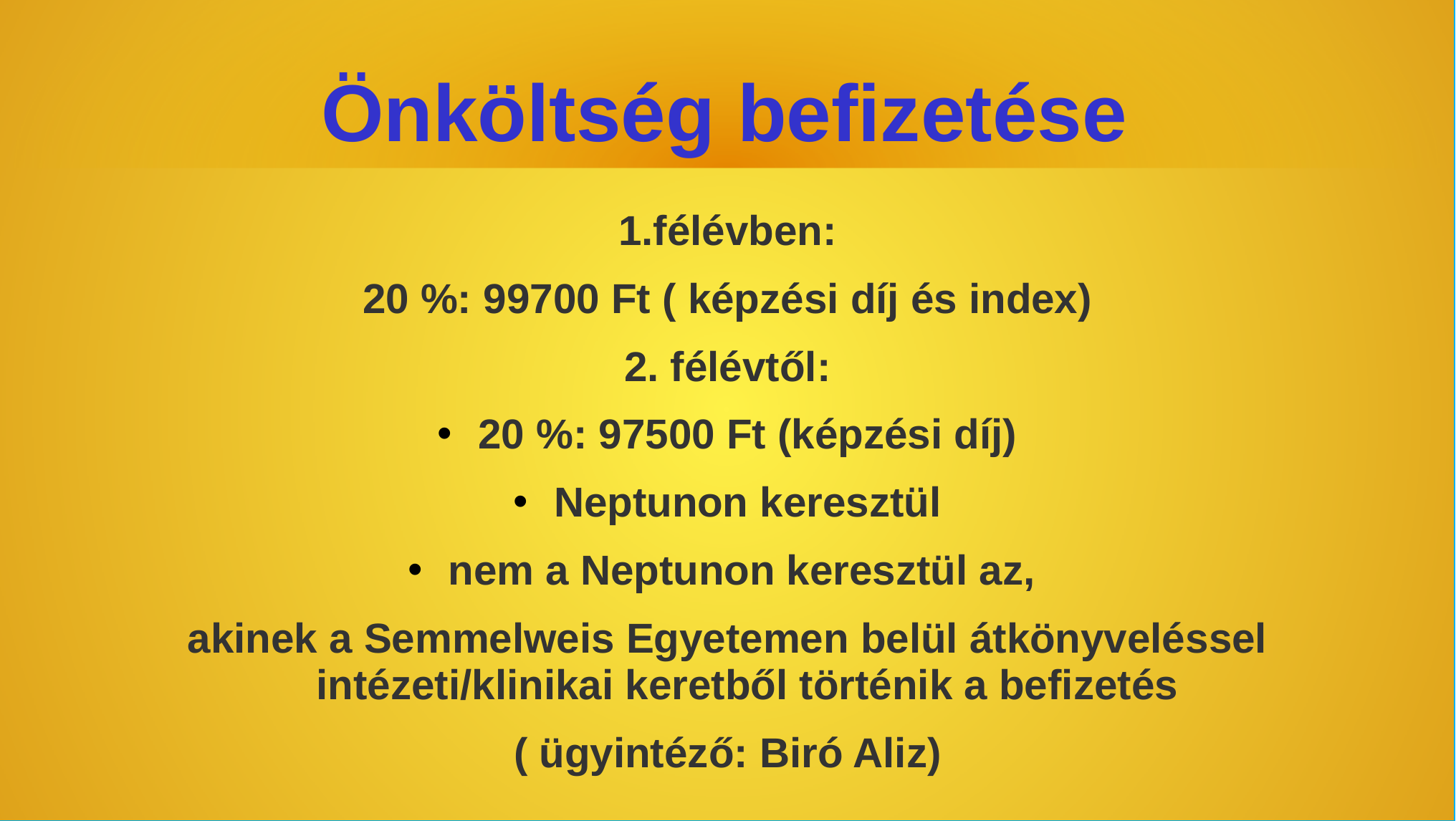

# Önköltség befizetése
1.félévben:
20 %: 99700 Ft ( képzési díj és index)
2. félévtől:
20 %: 97500 Ft (képzési díj)
Neptunon keresztül
nem a Neptunon keresztül az,
akinek a Semmelweis Egyetemen belül átkönyveléssel intézeti/klinikai keretből történik a befizetés
( ügyintéző: Biró Aliz)